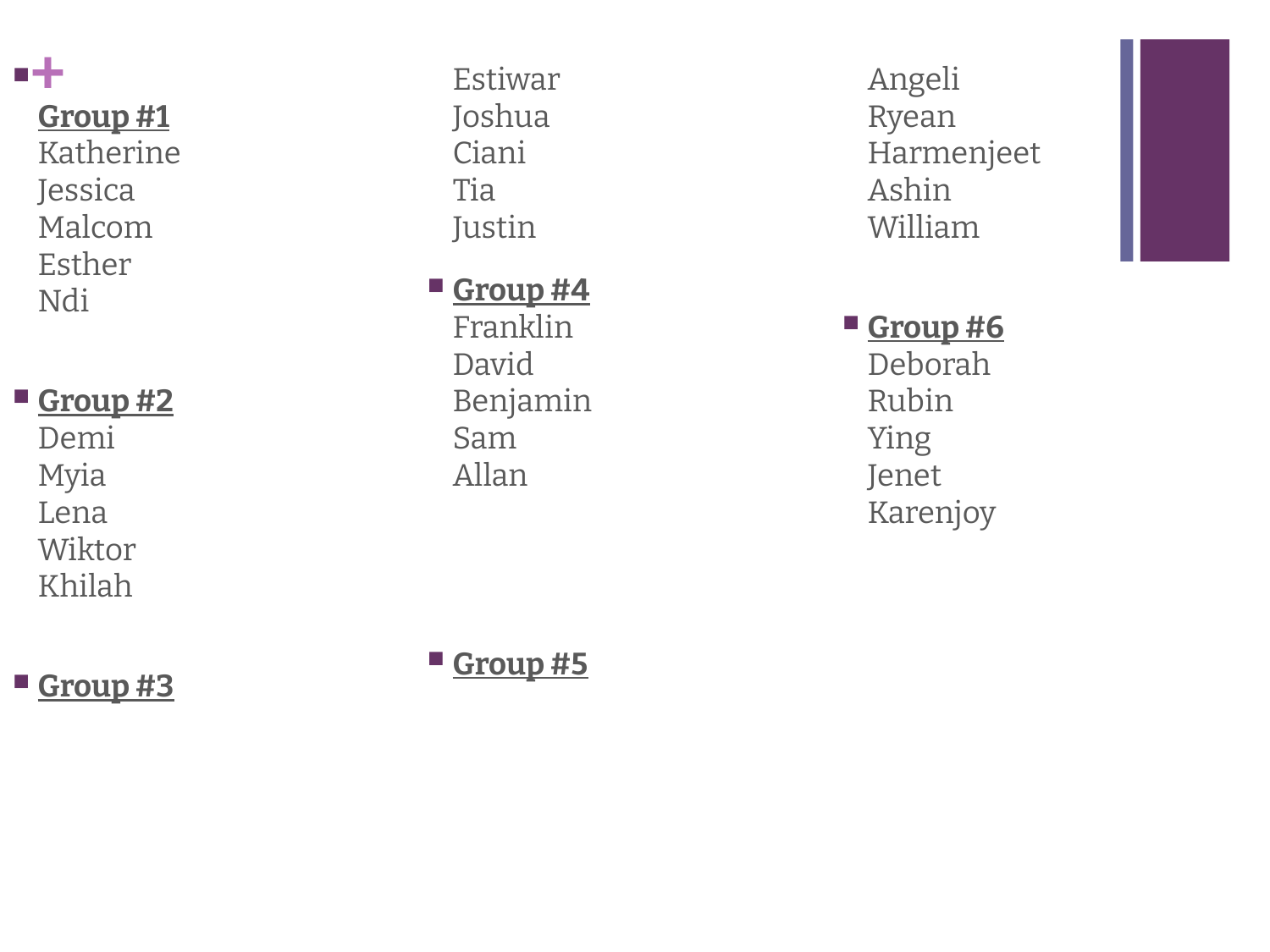

Group #1
Katherine
Jessica
Malcom
Esther
Ndi
Group #2
Demi
Myia
Lena
Wiktor
Khilah
Group #3
Estiwar
Joshua
Ciani
Tia
Justin
Group #4
Franklin
David
Benjamin
Sam
Allan

Group #5
Angeli
Ryean
Harmenjeet
Ashin
William
Group #6
Deborah
Rubin
Ying
Jenet
Karenjoy